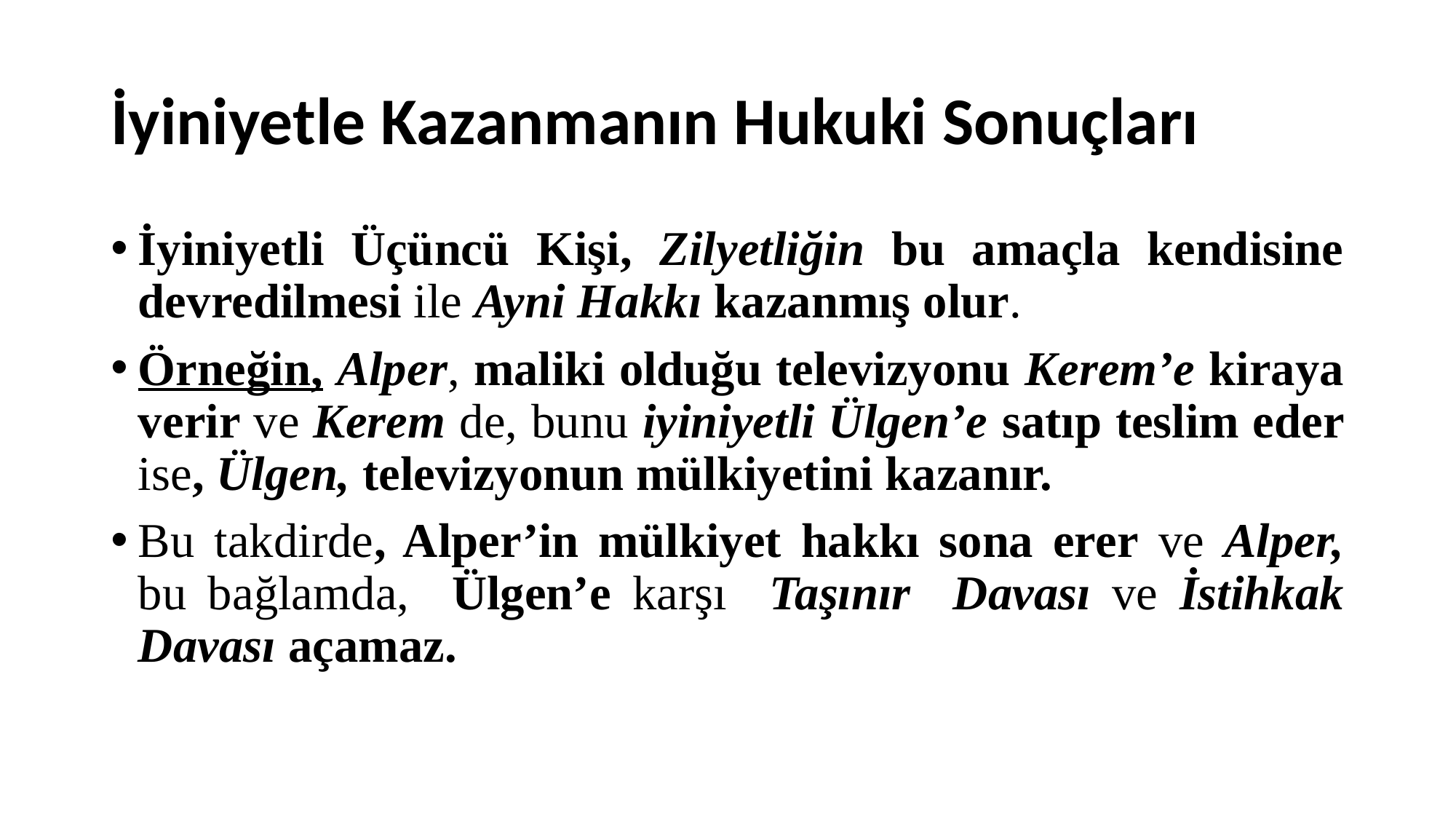

# İyiniyetle Kazanmanın Hukuki Sonuçları
İyiniyetli Üçüncü Kişi, Zilyetliğin bu amaçla kendisine devredilmesi ile Ayni Hakkı kazanmış olur.
Örneğin, Alper, maliki olduğu televizyonu Kerem’e kiraya verir ve Kerem de, bunu iyiniyetli Ülgen’e satıp teslim eder ise, Ülgen, televizyonun mülkiyetini kazanır.
Bu takdirde, Alper’in mülkiyet hakkı sona erer ve Alper, bu bağlamda,  Ülgen’e karşı  Taşınır  Davası ve İstihkak Davası açamaz.